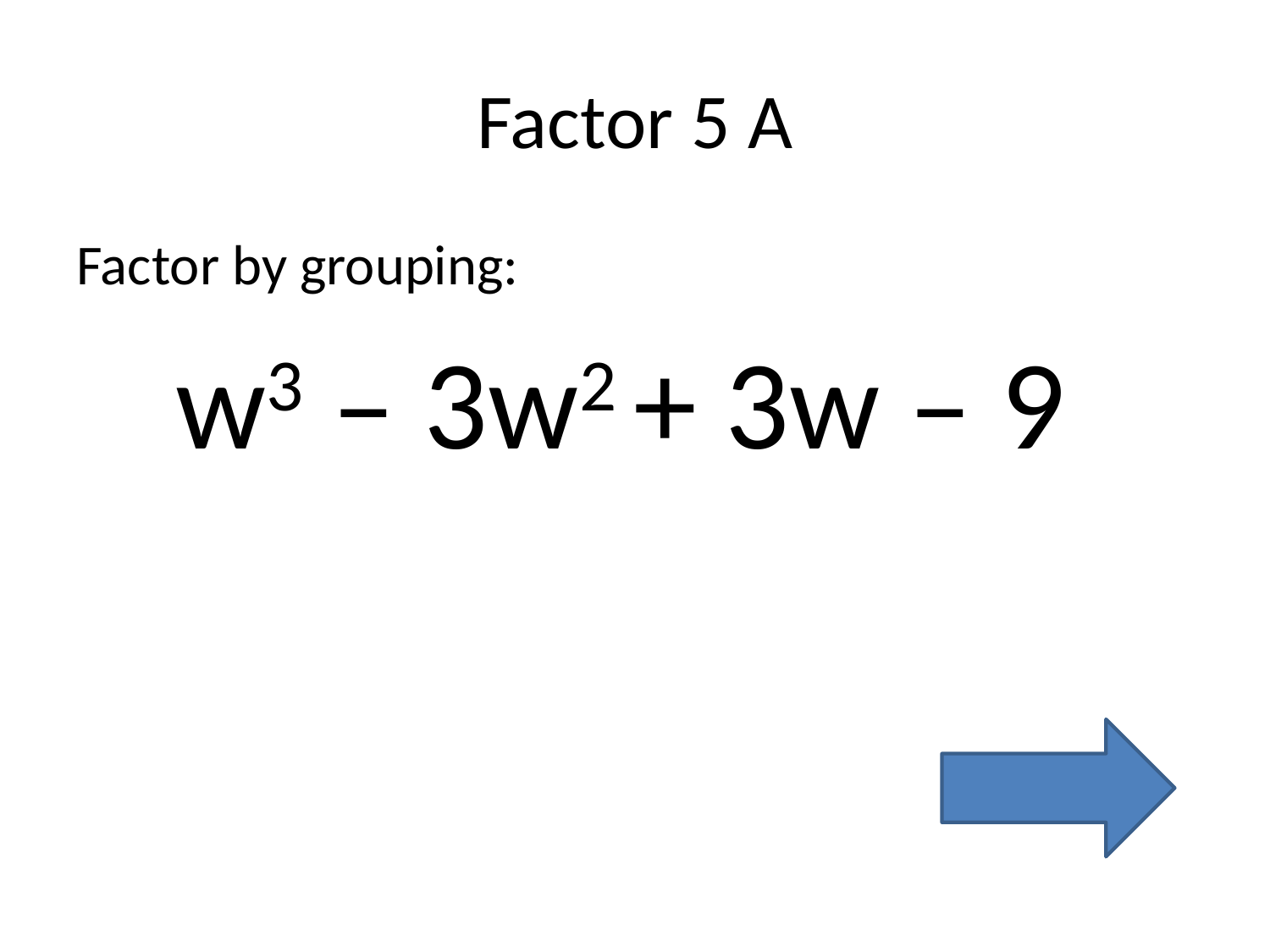

# Factor 5 A
Factor by grouping:
w3 – 3w2 + 3w – 9